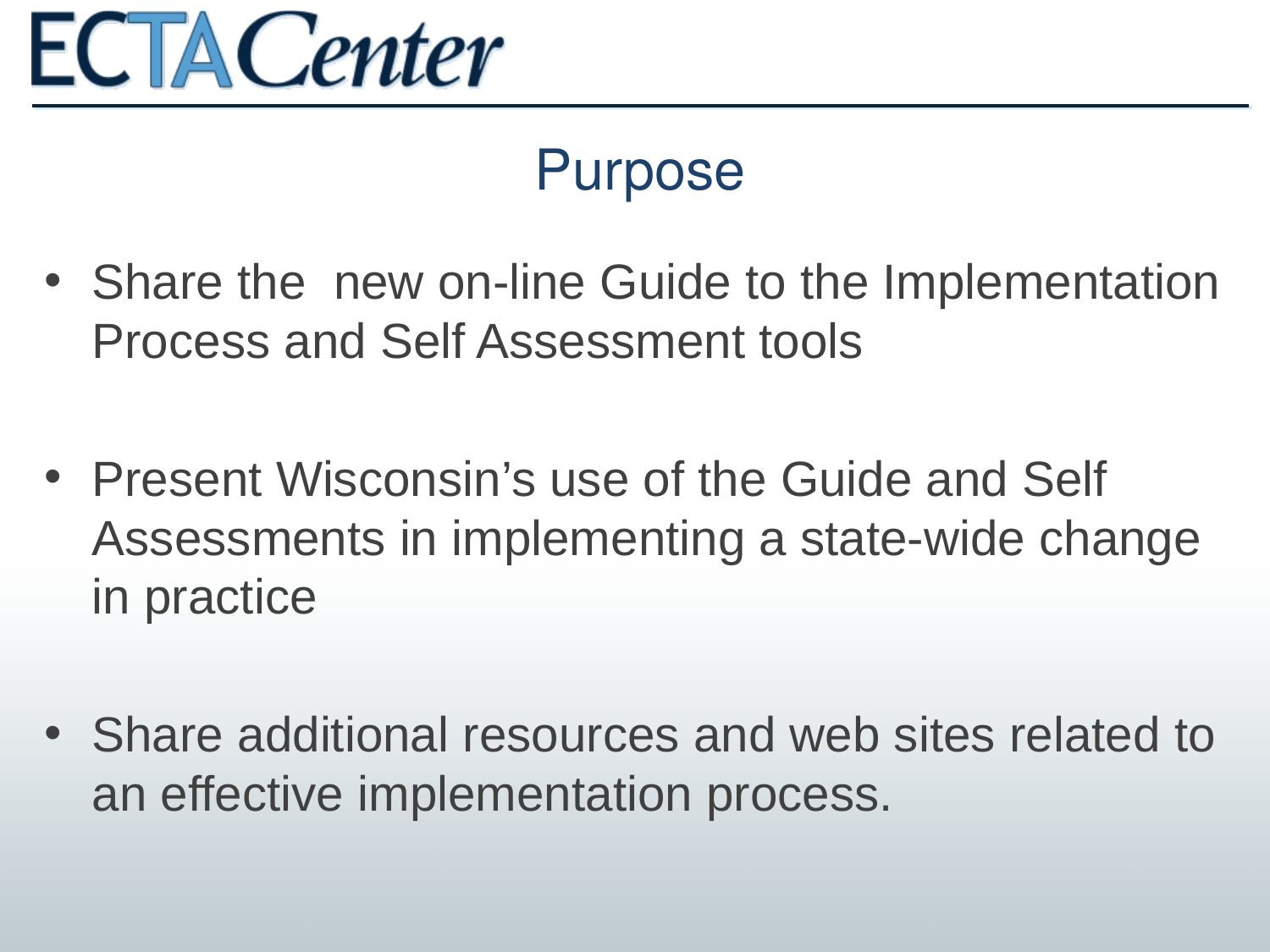

# Purpose
Share the  new on-line Guide to the Implementation Process and Self Assessment tools

Present Wisconsin’s use of the Guide and Self Assessments in implementing a state-wide change in practice

Share additional resources and web sites related to an effective implementation process.